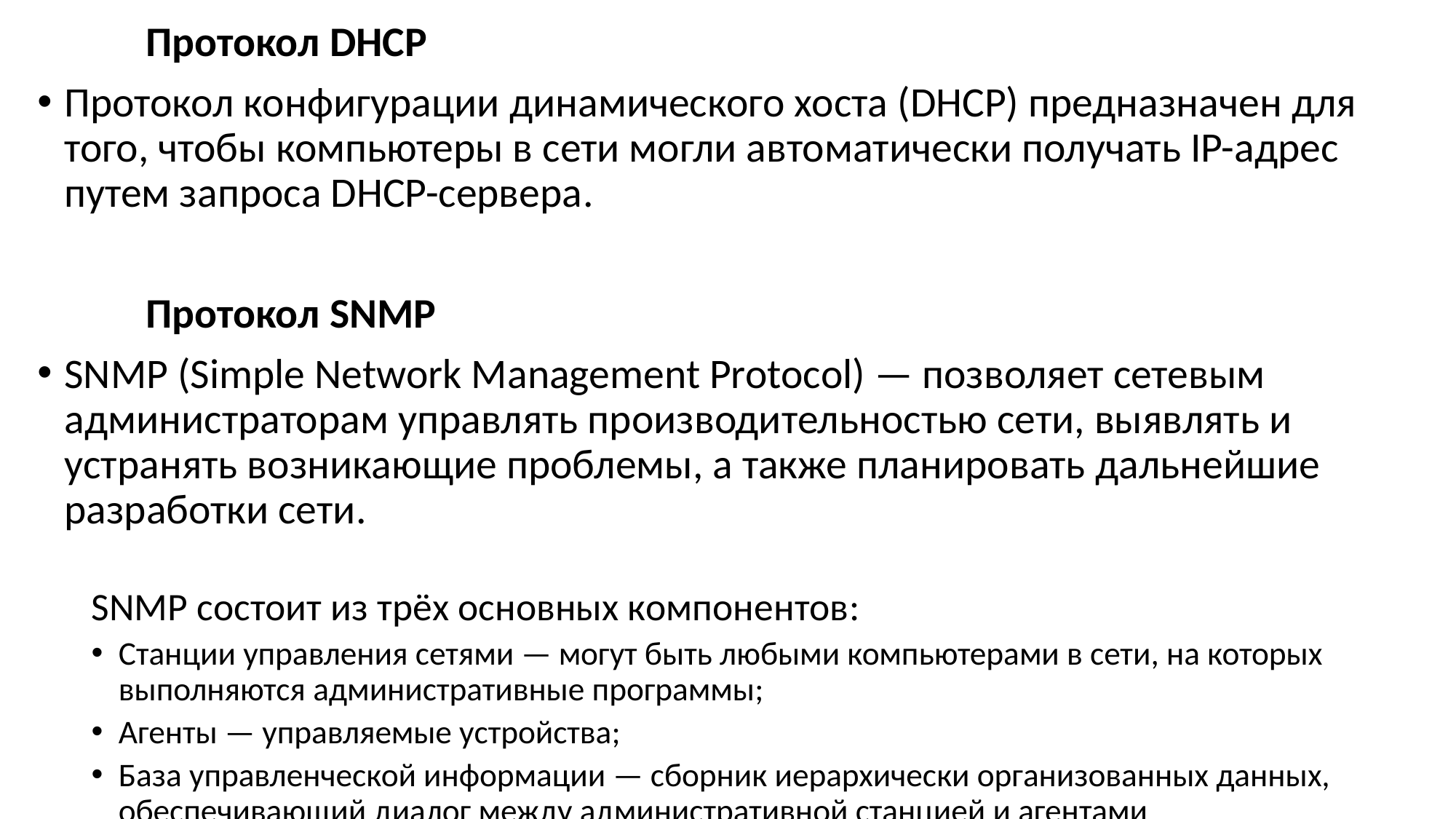

Протокол DHCP
Протокол конфигурации динамического хоста (DHCP) предназначен для того, чтобы компьютеры в сети могли автоматически получать IP-адрес путем запроса DHCP-сервера.

		Протокол SNMP
SNMP (Simple Network Management Protocol) — позволяет сетевым администраторам управлять производительностью сети, выявлять и устранять возникающие проблемы, а также планировать дальнейшие разработки сети.

SNMP состоит из трёх основных компонентов:
Станции управления сетями — могут быть любыми компьютерами в сети, на которых выполняются административные программы;
Агенты — управляемые устройства;
База управленческой информации — сборник иерархически организованных данных, обеспечивающий диалог между административной станцией и агентами